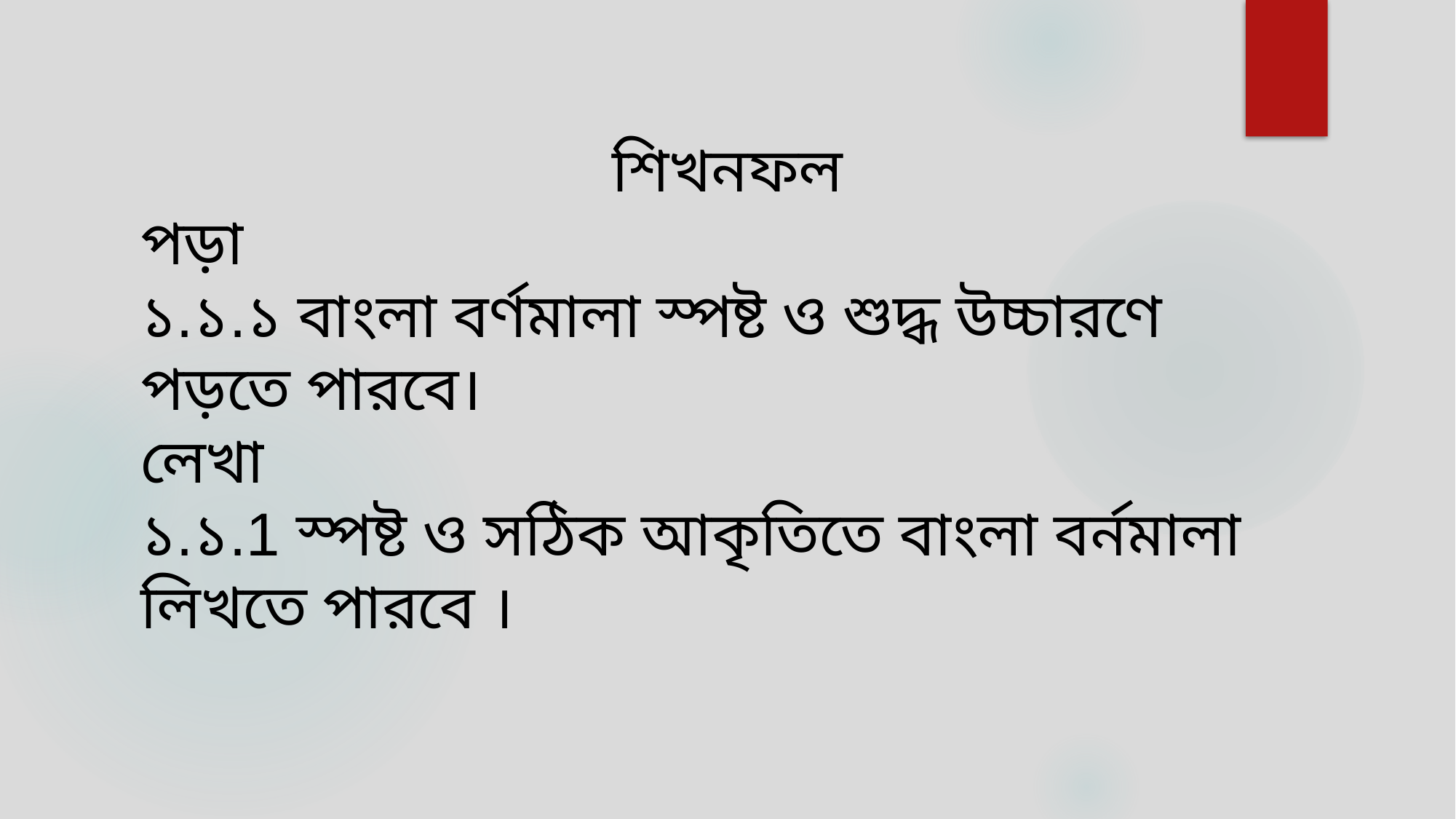

শিখনফল
পড়া
১.১.১ বাংলা বর্ণমালা স্পষ্ট ও শুদ্ধ উচ্চারণে পড়তে পারবে।
লেখা
১.১.1 স্পষ্ট ও সঠিক আকৃতিতে বাংলা বর্নমালা লিখতে পারবে ।